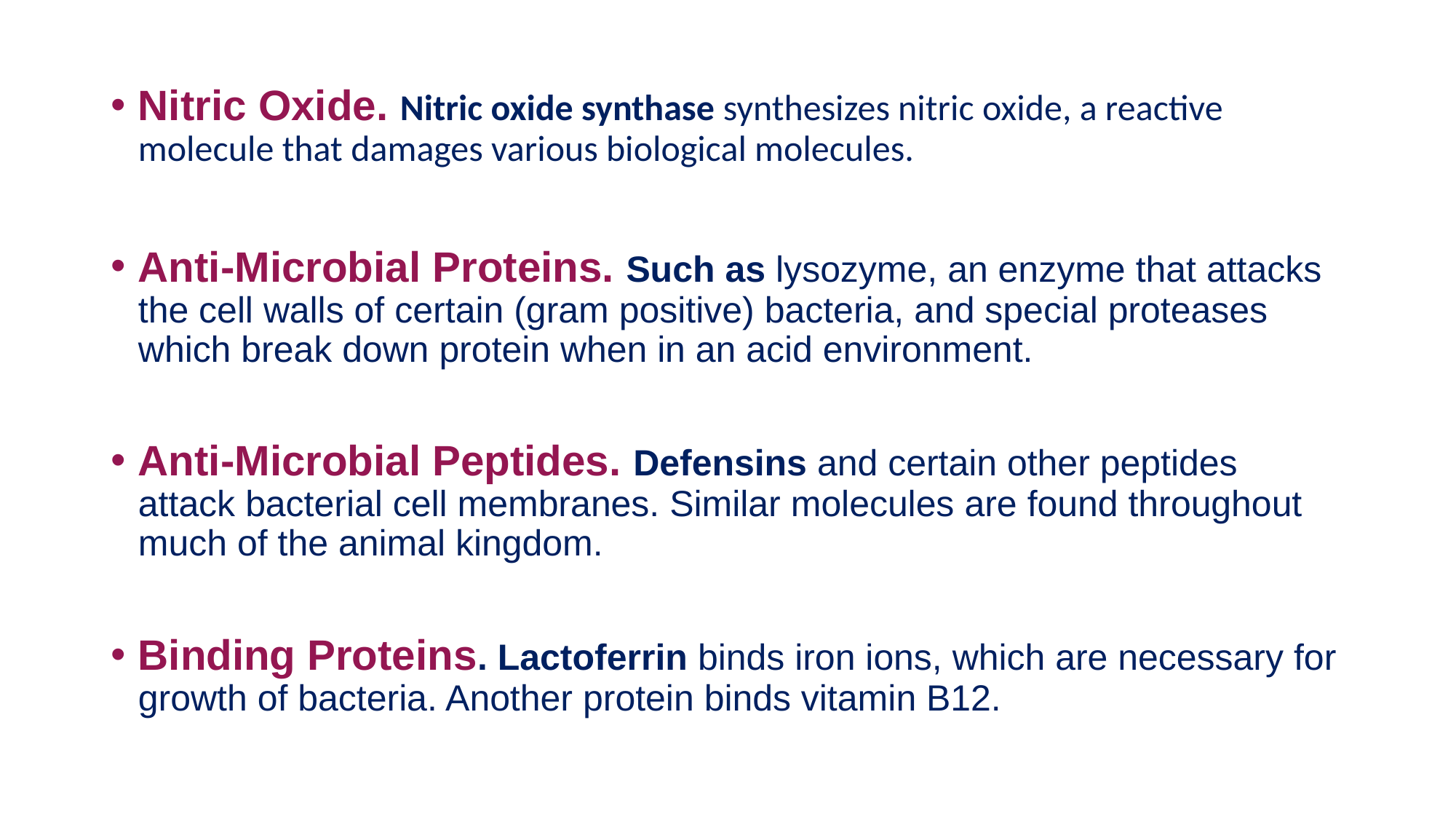

Nitric Oxide. Nitric oxide synthase synthesizes nitric oxide, a reactive molecule that damages various biological molecules.

Anti-Microbial Proteins. Such as lysozyme, an enzyme that attacks the cell walls of certain (gram positive) bacteria, and special proteases which break down protein when in an acid environment.

Anti-Microbial Peptides. Defensins and certain other peptides attack bacterial cell membranes. Similar molecules are found throughout much of the animal kingdom.

Binding Proteins. Lactoferrin binds iron ions, which are necessary for growth of bacteria. Another protein binds vitamin B12.